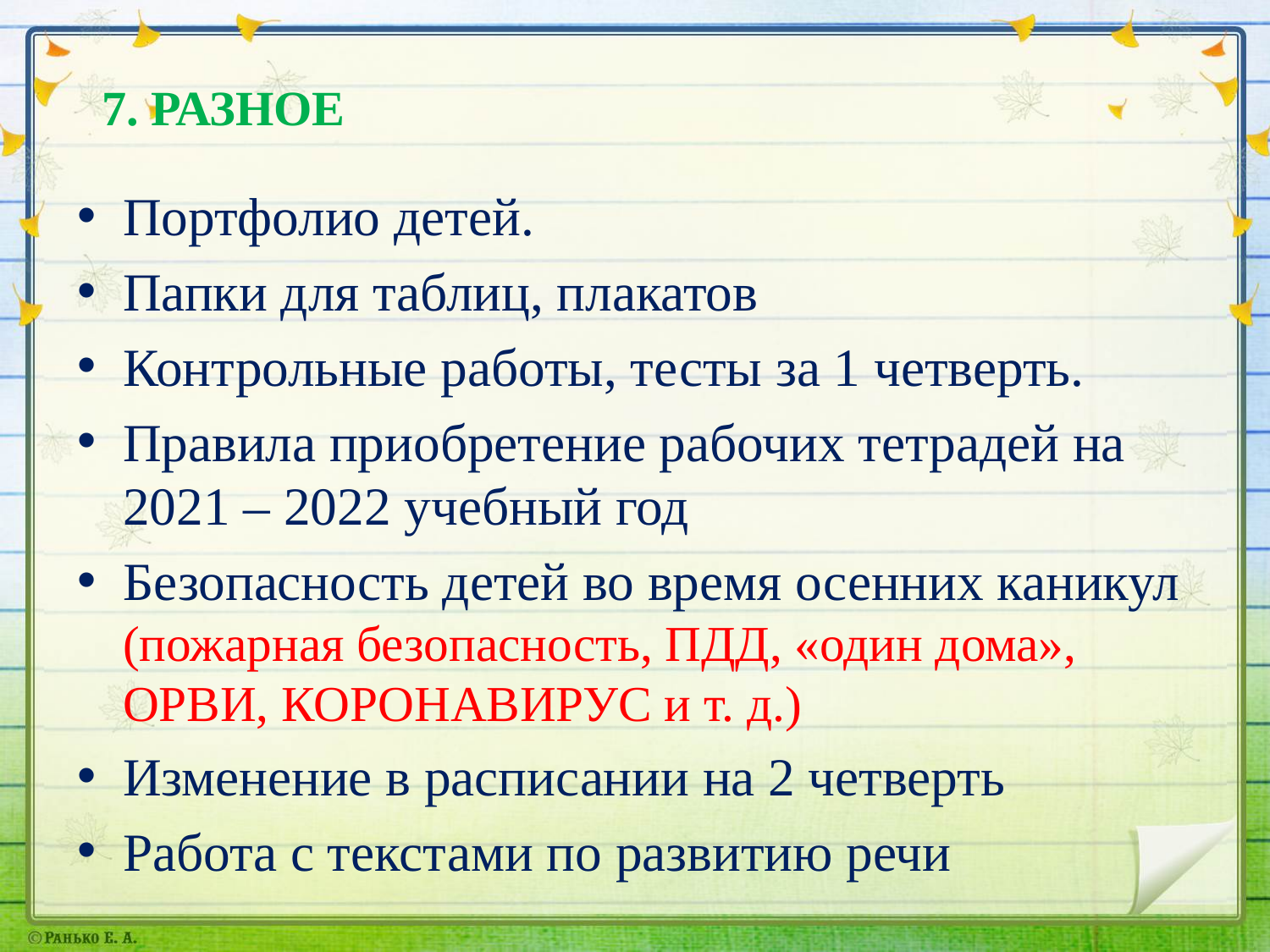

# 7. РАЗНОЕ
Портфолио детей.
Папки для таблиц, плакатов
Контрольные работы, тесты за 1 четверть.
Правила приобретение рабочих тетрадей на 2021 – 2022 учебный год
Безопасность детей во время осенних каникул (пожарная безопасность, ПДД, «один дома», ОРВИ, КОРОНАВИРУС и т. д.)
Изменение в расписании на 2 четверть
Работа с текстами по развитию речи